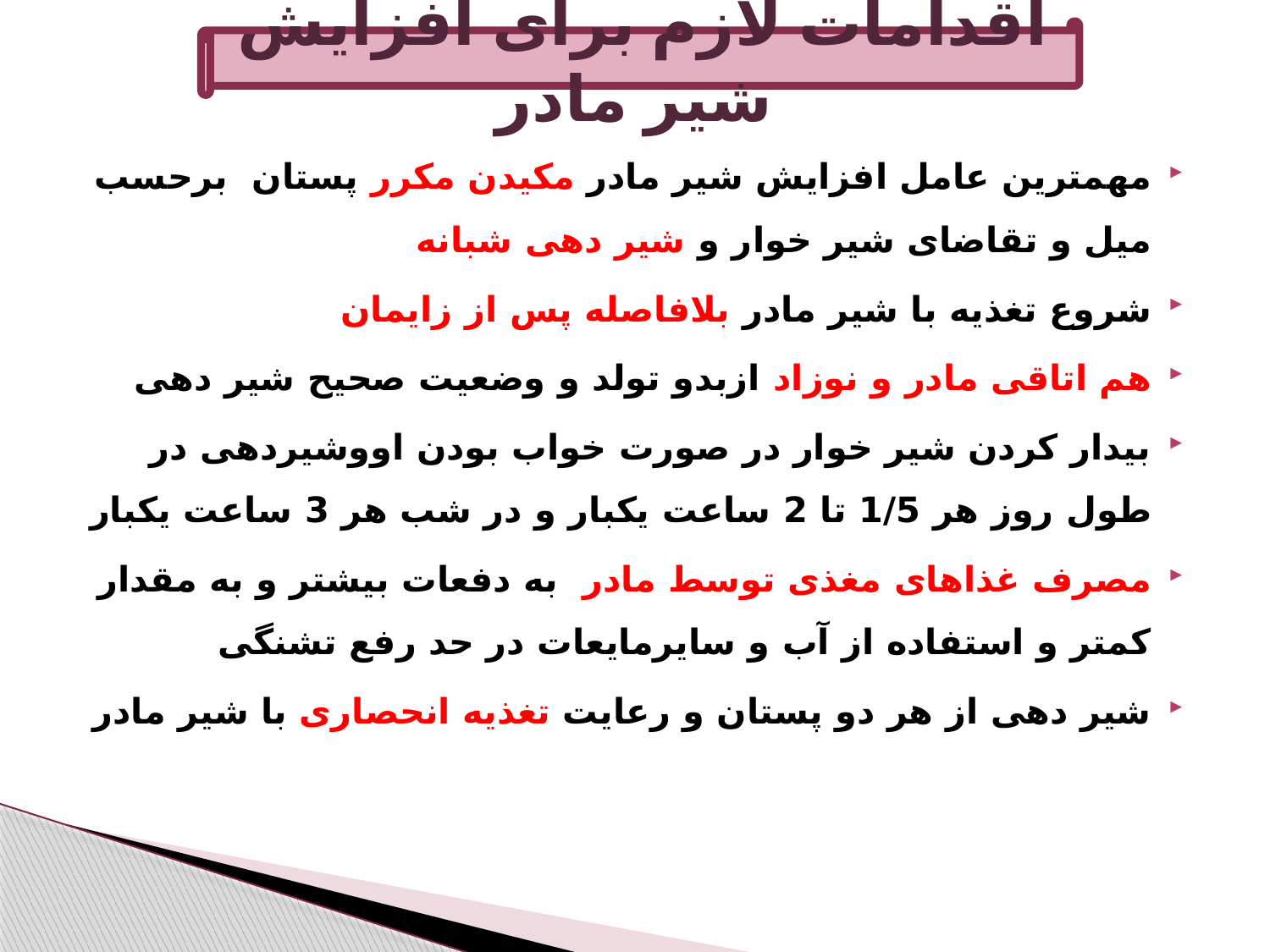

اقدامات لازم برای افزایش شیر مادر
مهمترین عامل افزایش شیر مادر مکیدن مکرر پستان  برحسب میل و تقاضای شیر خوار و شیر دهی شبانه
شروع تغذیه با شیر مادر بلافاصله پس از زایمان
هم اتاقی مادر و نوزاد ازبدو تولد و وضعیت صحیح شیر دهی
بیدار کردن شیر خوار در صورت خواب بودن اووشیردهی در طول روز هر 1/5 تا 2 ساعت یکبار و در شب هر 3 ساعت یکبار
مصرف غذاهای مغذی توسط مادر  به دفعات بیشتر و به مقدار کمتر و استفاده از آب و سایرمایعات در حد رفع تشنگی
شیر دهی از هر دو پستان و رعایت تغذیه انحصاری با شیر مادر